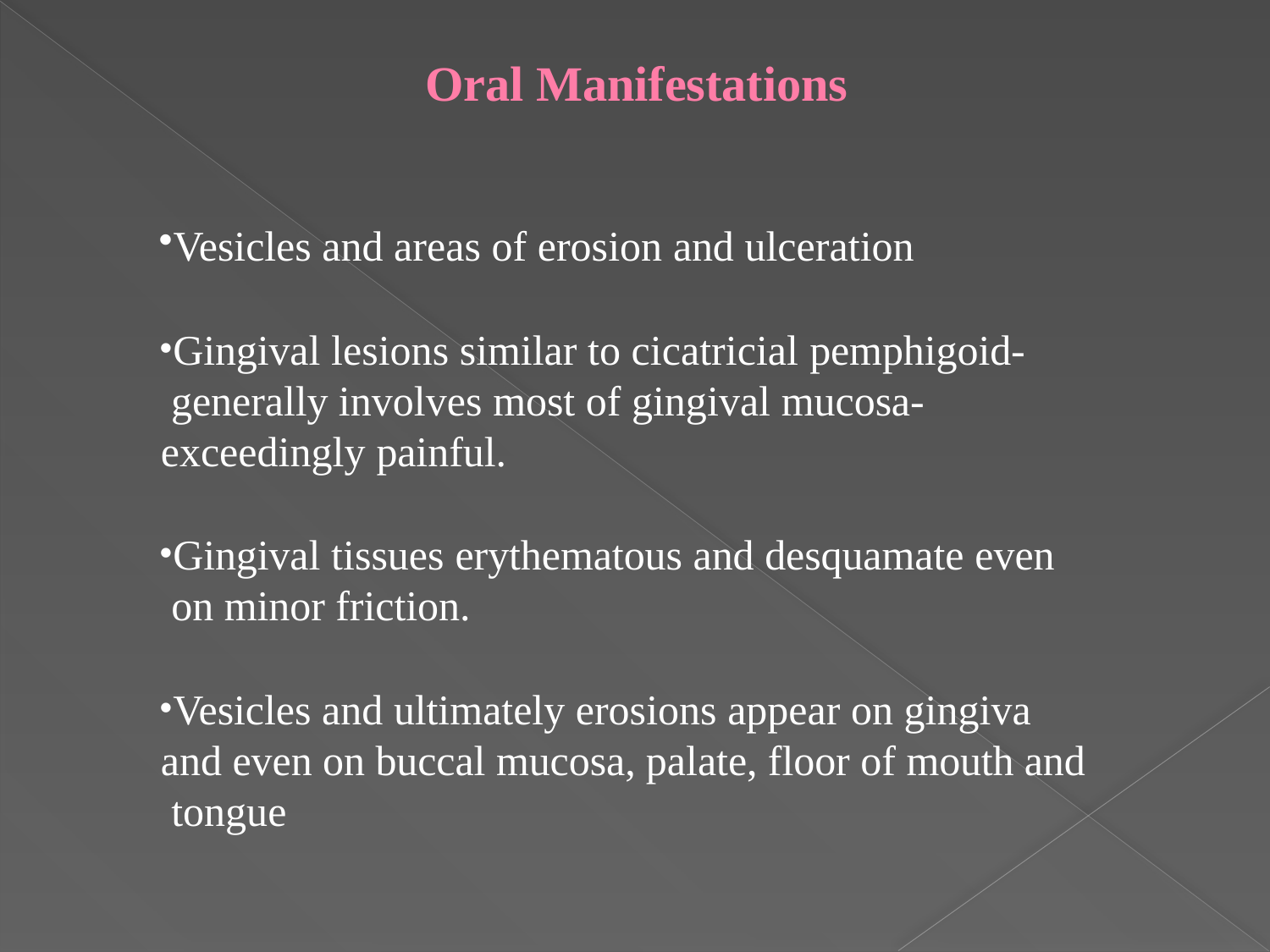

# Oral Manifestations
Vesicles and areas of erosion and ulceration

Gingival lesions similar to cicatricial pemphigoid-  generally involves most of gingival mucosa-  exceedingly painful.

Gingival tissues erythematous and desquamate even  on minor friction.

Vesicles and ultimately erosions appear on gingiva  and even on buccal mucosa, palate, floor of mouth and  tongue